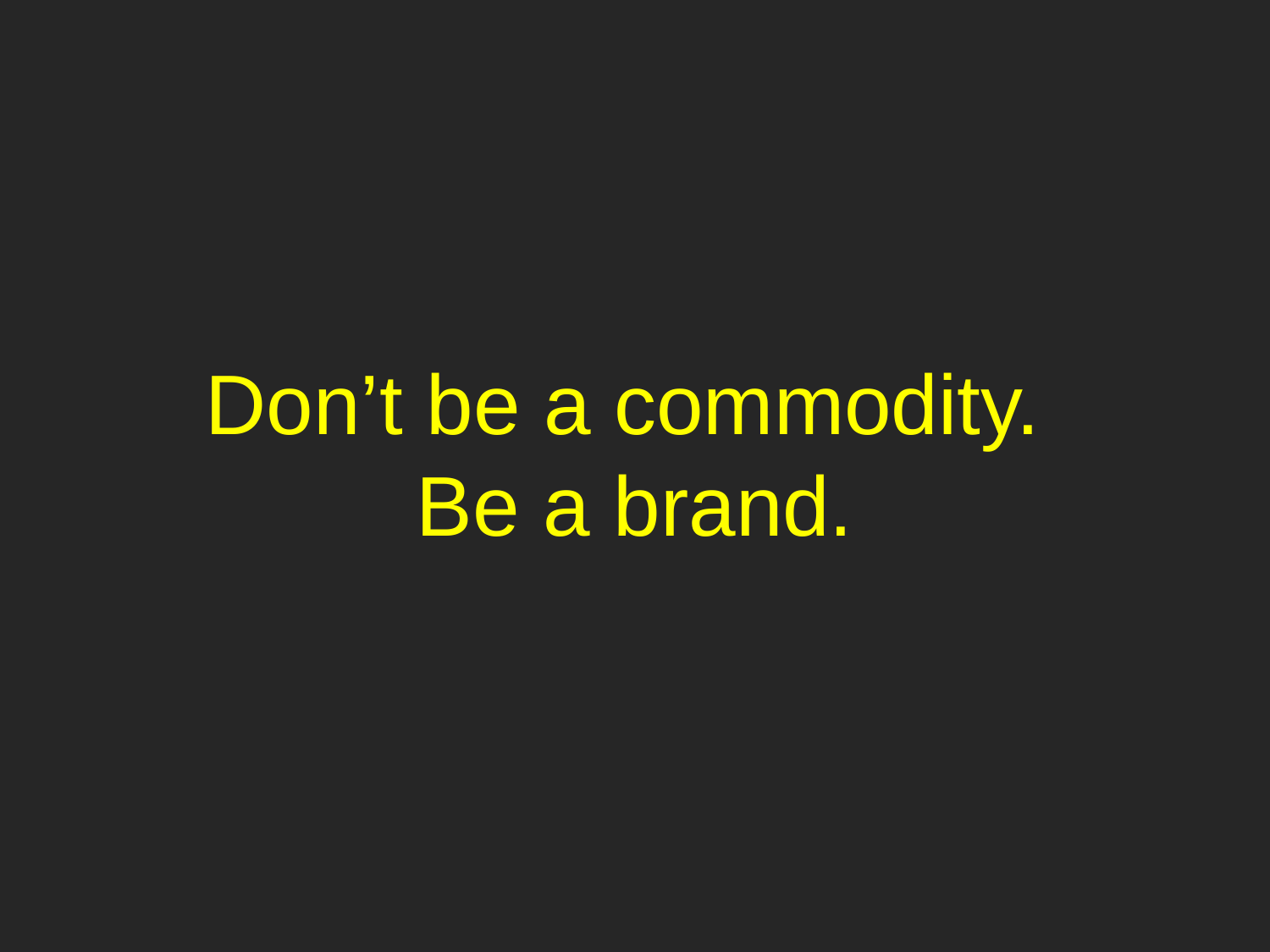

# Don’t be a commodity. Be a brand.